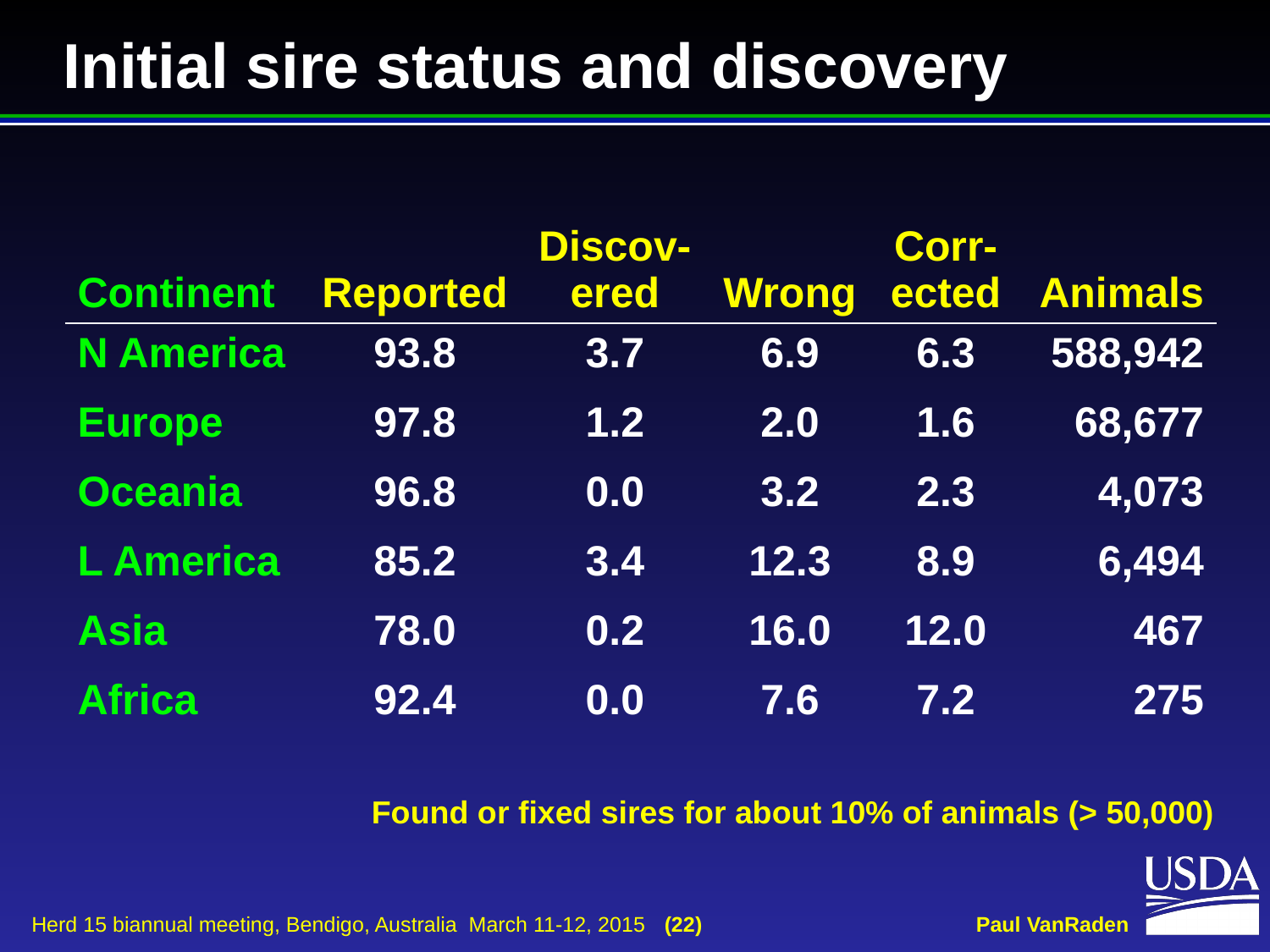

# Initial sire status and discovery
| Continent | Reported | Discov-ered | Wrong | Corr-ected | Animals |
| --- | --- | --- | --- | --- | --- |
| N America | 93.8 | 3.7 | 6.9 | 6.3 | 588,942 |
| Europe | 97.8 | 1.2 | 2.0 | 1.6 | 68,677 |
| Oceania | 96.8 | 0.0 | 3.2 | 2.3 | 4,073 |
| L America | 85.2 | 3.4 | 12.3 | 8.9 | 6,494 |
| Asia | 78.0 | 0.2 | 16.0 | 12.0 | 467 |
| Africa | 92.4 | 0.0 | 7.6 | 7.2 | 275 |
Found or fixed sires for about 10% of animals (> 50,000)